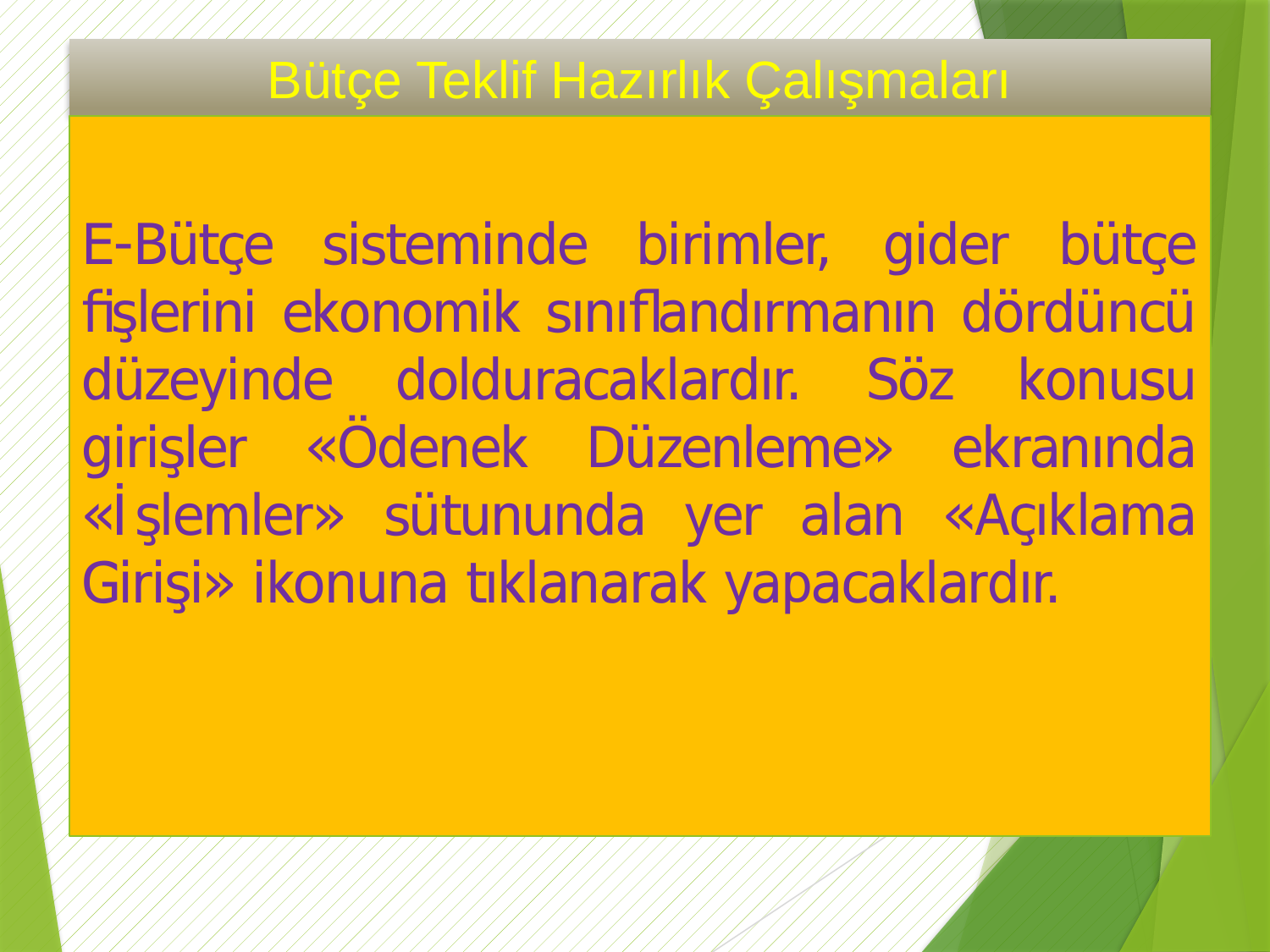

# Bütçe Teklif Hazırlık Çalışmaları

E-Bütçe sisteminde birimler, gider bütçe fişlerini ekonomik sınıflandırmanın dördüncü düzeyinde dolduracaklardır. Söz konusu girişler «Ödenek Düzenleme» ekranında «İşlemler» sütununda yer alan «Açıklama Girişi» ikonuna tıklanarak yapacaklardır.